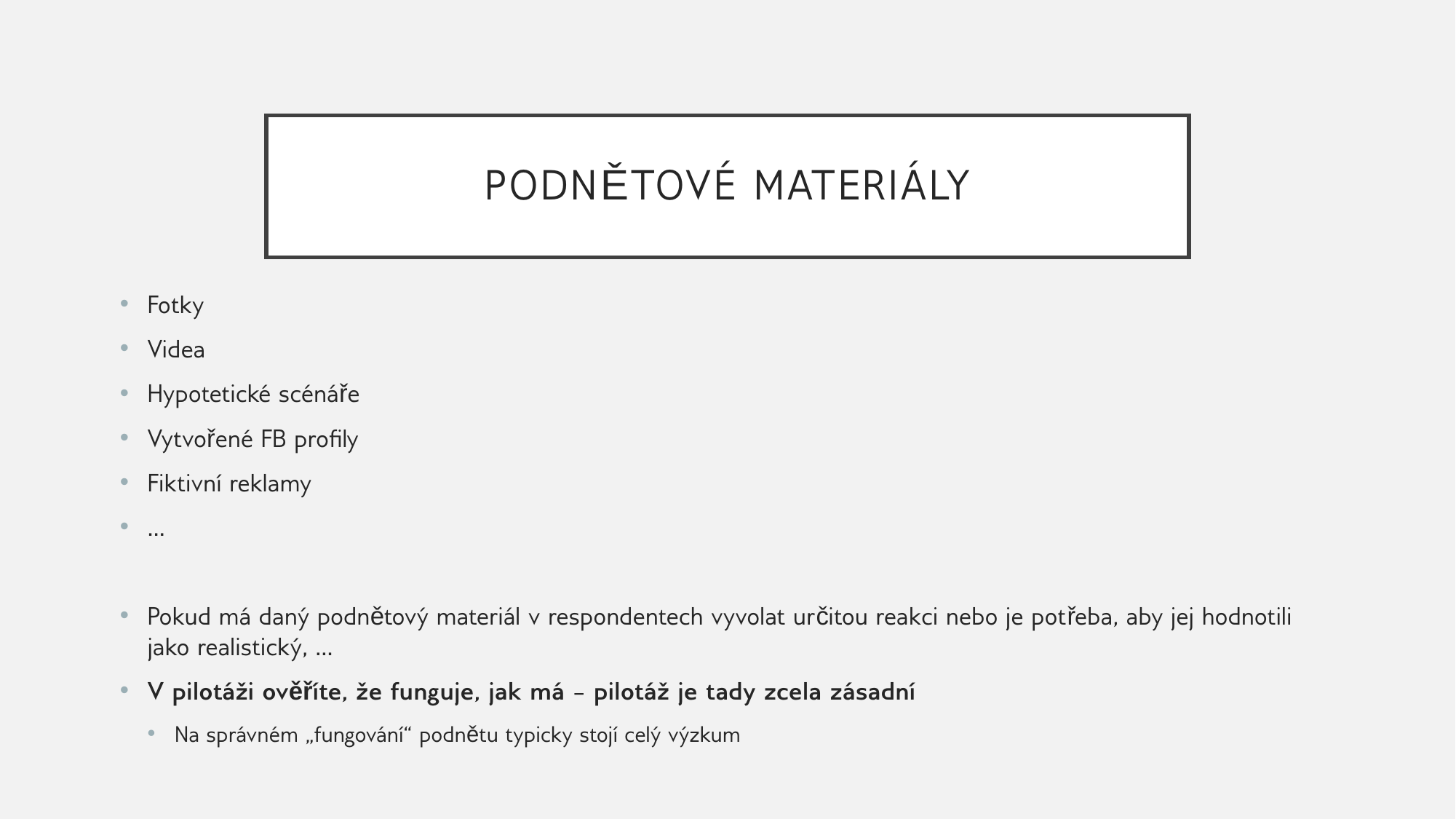

# Podnětové materiály
Fotky
Videa
Hypotetické scénáře
Vytvořené FB profily
Fiktivní reklamy
…

Pokud má daný podnětový materiál v respondentech vyvolat určitou reakci nebo je potřeba, aby jej hodnotili jako realistický, …
V pilotáži ověříte, že funguje, jak má – pilotáž je tady zcela zásadní
Na správném „fungování“ podnětu typicky stojí celý výzkum